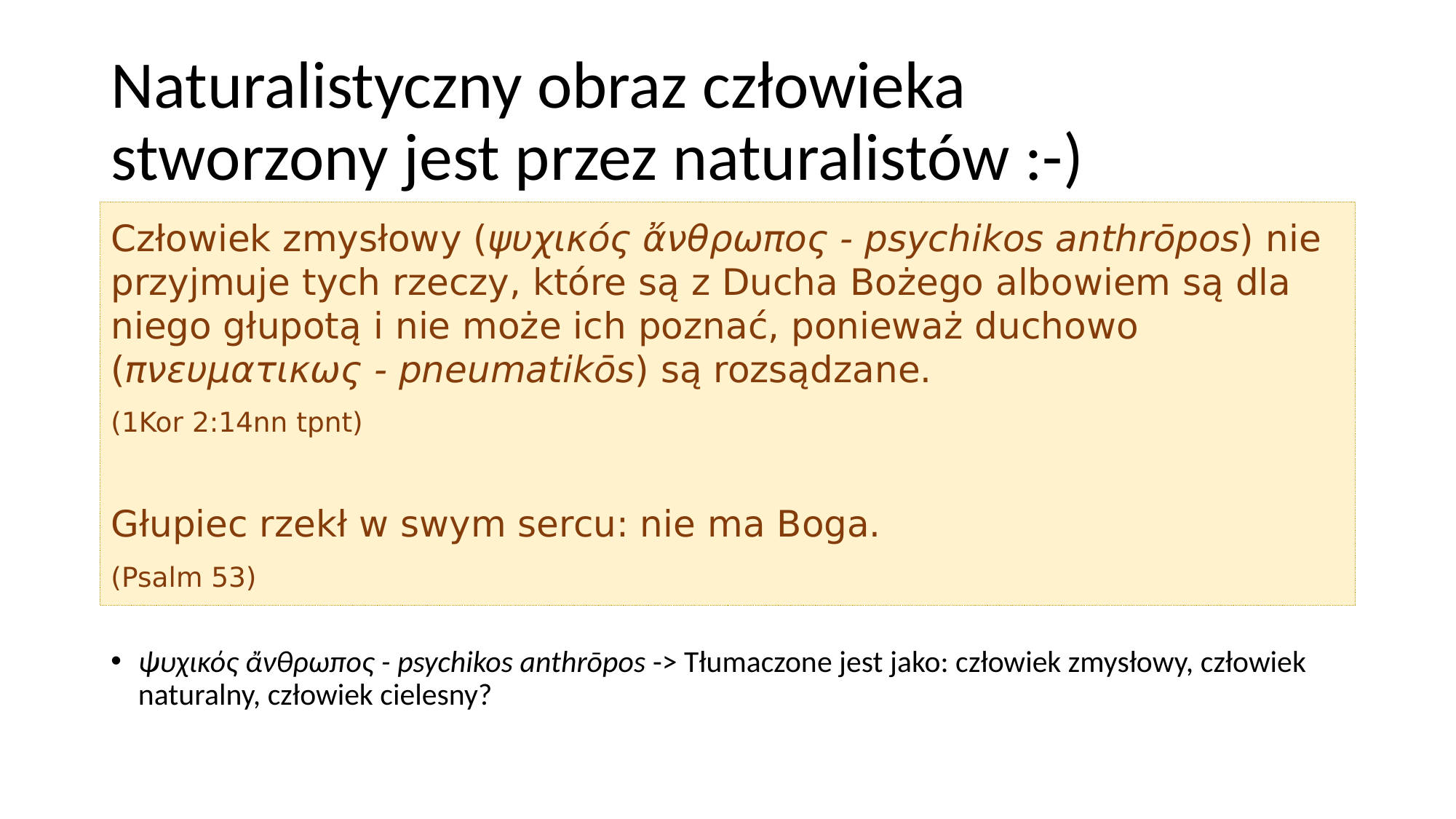

# Naturalistyczny obraz człowieka stworzony jest przez naturalistów :-)
Człowiek zmysłowy (ψυχικός ἄνθρωπος - psychikos anthrōpos) nie przyjmuje tych rzeczy, które są z Ducha Bożego albowiem są dla niego głupotą i nie może ich poznać, ponieważ duchowo (πνευματικως - pneumatikōs) są rozsądzane.
(1Kor 2:14nn tpnt)

Głupiec rzekł w swym sercu: nie ma Boga.
(Psalm 53)
ψυχικός ἄνθρωπος - psychikos anthrōpos -> Tłumaczone jest jako: człowiek zmysłowy, człowiek naturalny, człowiek cielesny?